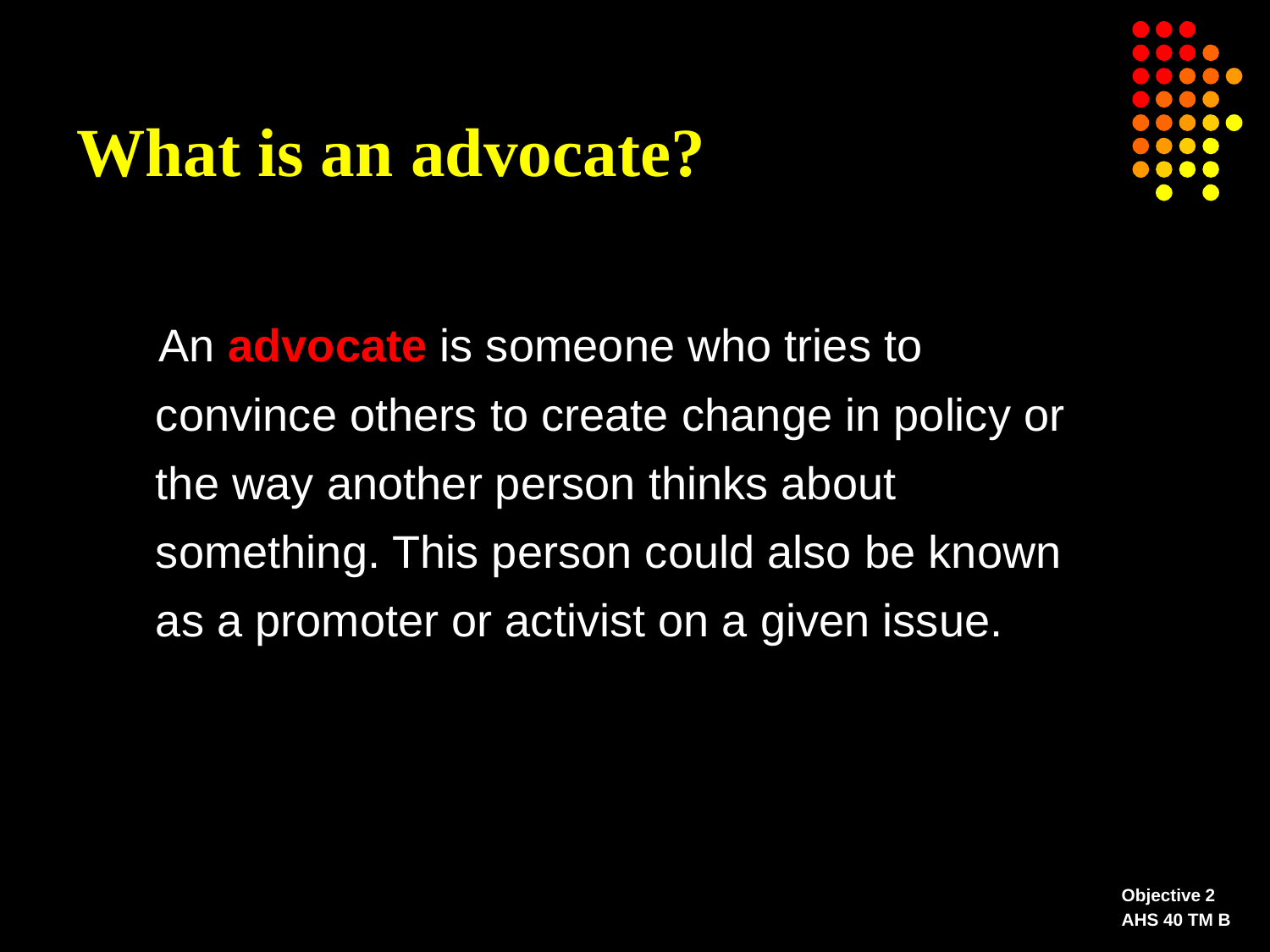

# What is an advocate?
    An advocate is someone who tries to convince others to create change in policy or the way another person thinks about something. This person could also be known as a promoter or activist on a given issue.
Objective 2
AHS 40 TM B